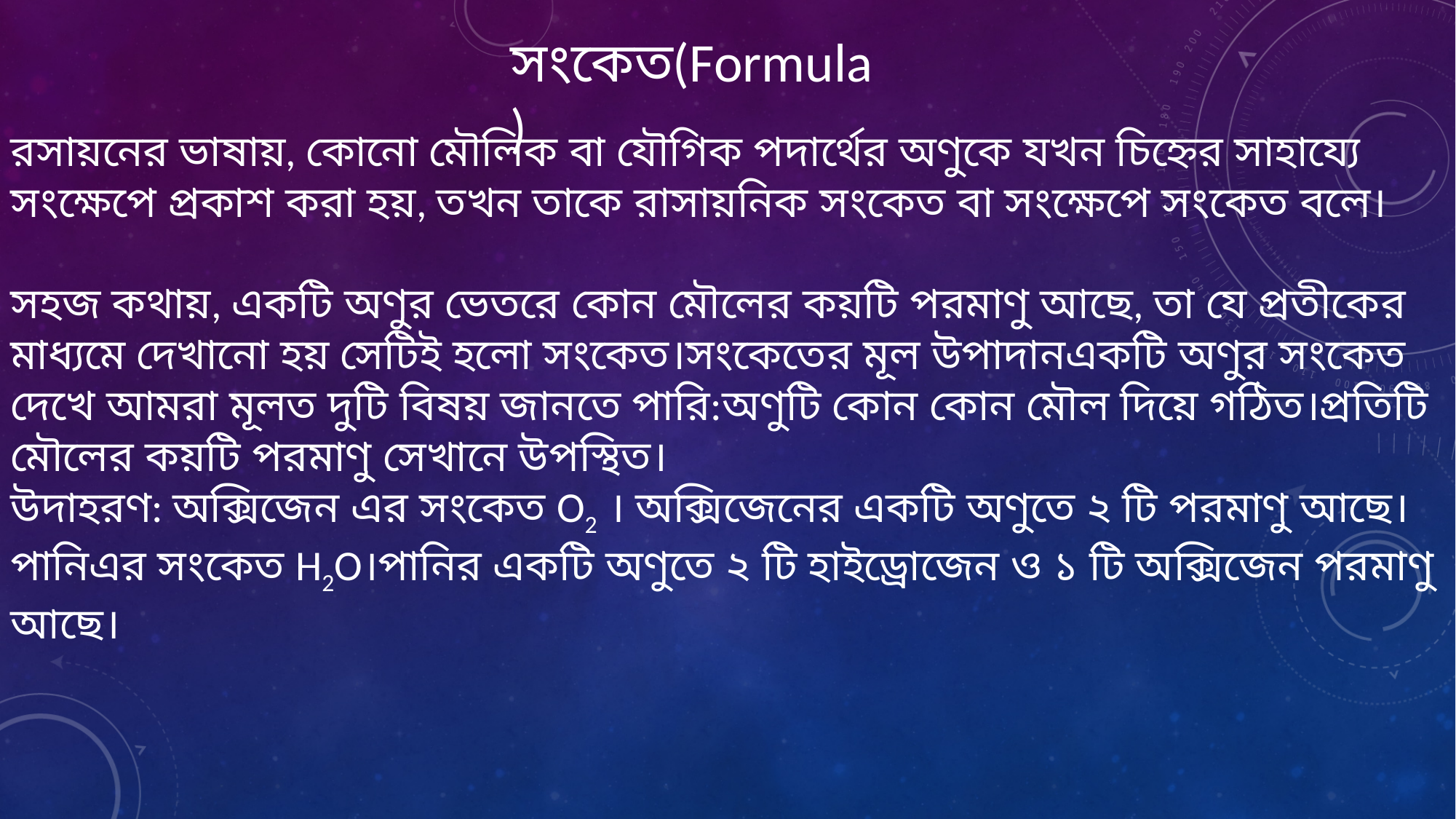

সংকেত(Formula)
রসায়নের ভাষায়, কোনো মৌলিক বা যৌগিক পদার্থের অণুকে যখন চিহ্নের সাহায্যে সংক্ষেপে প্রকাশ করা হয়, তখন তাকে রাসায়নিক সংকেত বা সংক্ষেপে সংকেত বলে।
সহজ কথায়, একটি অণুর ভেতরে কোন মৌলের কয়টি পরমাণু আছে, তা যে প্রতীকের মাধ্যমে দেখানো হয় সেটিই হলো সংকেত।সংকেতের মূল উপাদানএকটি অণুর সংকেত দেখে আমরা মূলত দুটি বিষয় জানতে পারি:অণুটি কোন কোন মৌল দিয়ে গঠিত।প্রতিটি মৌলের কয়টি পরমাণু সেখানে উপস্থিত।
উদাহরণ: অক্সিজেন এর সংকেত O2  । অক্সিজেনের একটি অণুতে ২ টি পরমাণু আছে।পানিএর সংকেত H2O।পানির একটি অণুতে ২ টি হাইড্রোজেন ও ১ টি অক্সিজেন পরমাণু আছে।